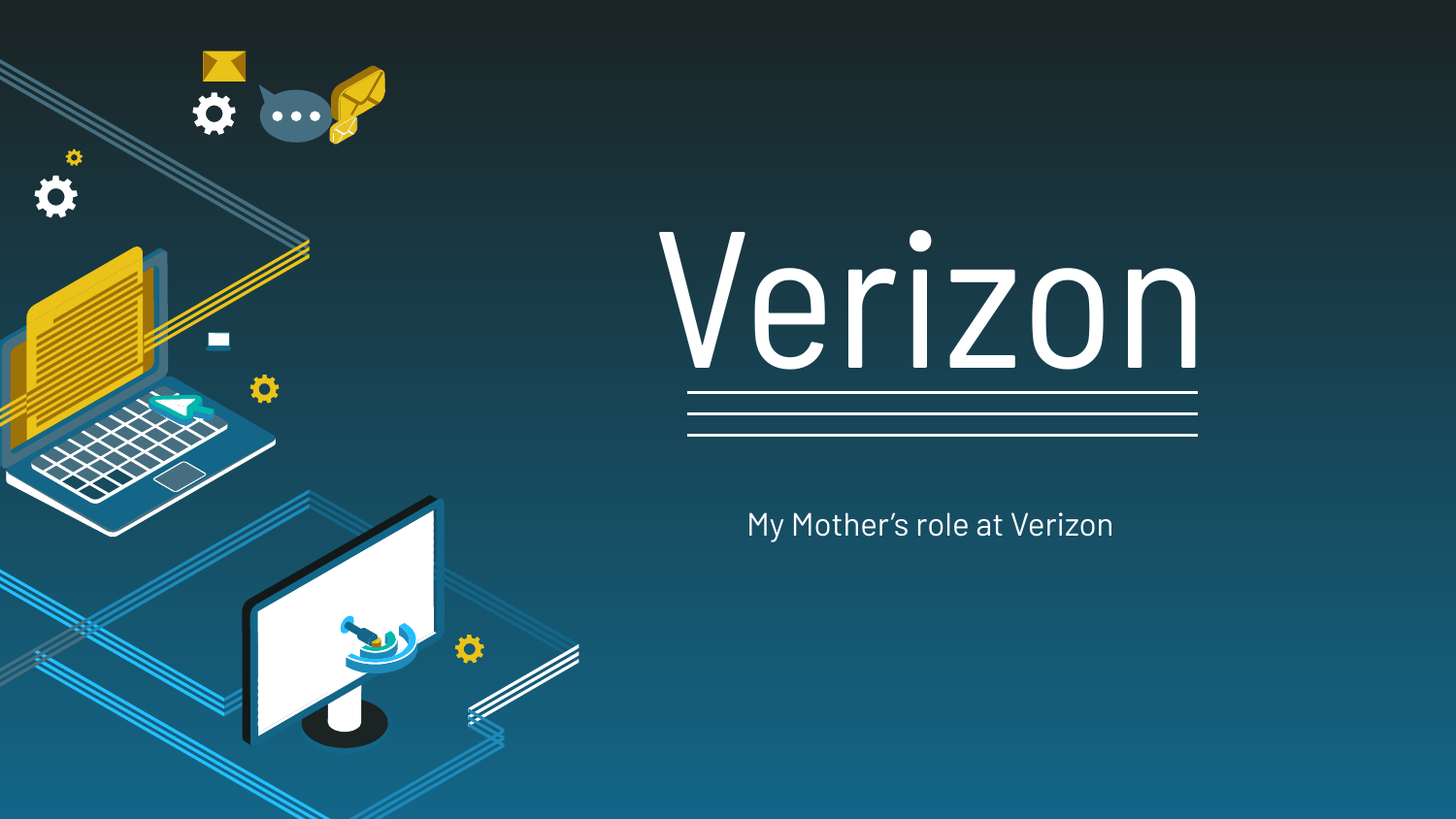

# Verizon

My Mother’s role at Verizon